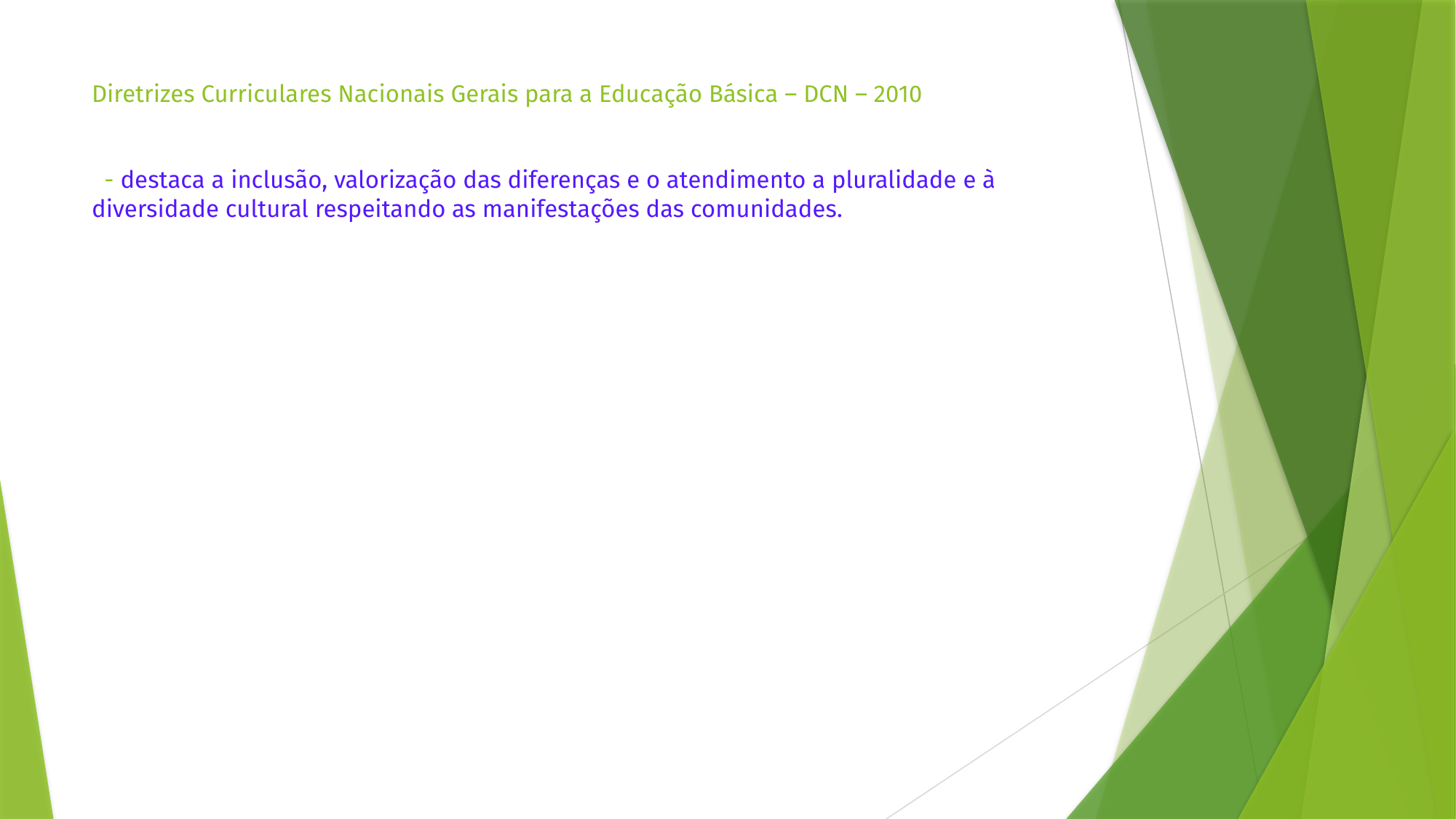

# Diretrizes Curriculares Nacionais Gerais para a Educação Básica – DCN – 2010 - destaca a inclusão, valorização das diferenças e o atendimento a pluralidade e à diversidade cultural respeitando as manifestações das comunidades.